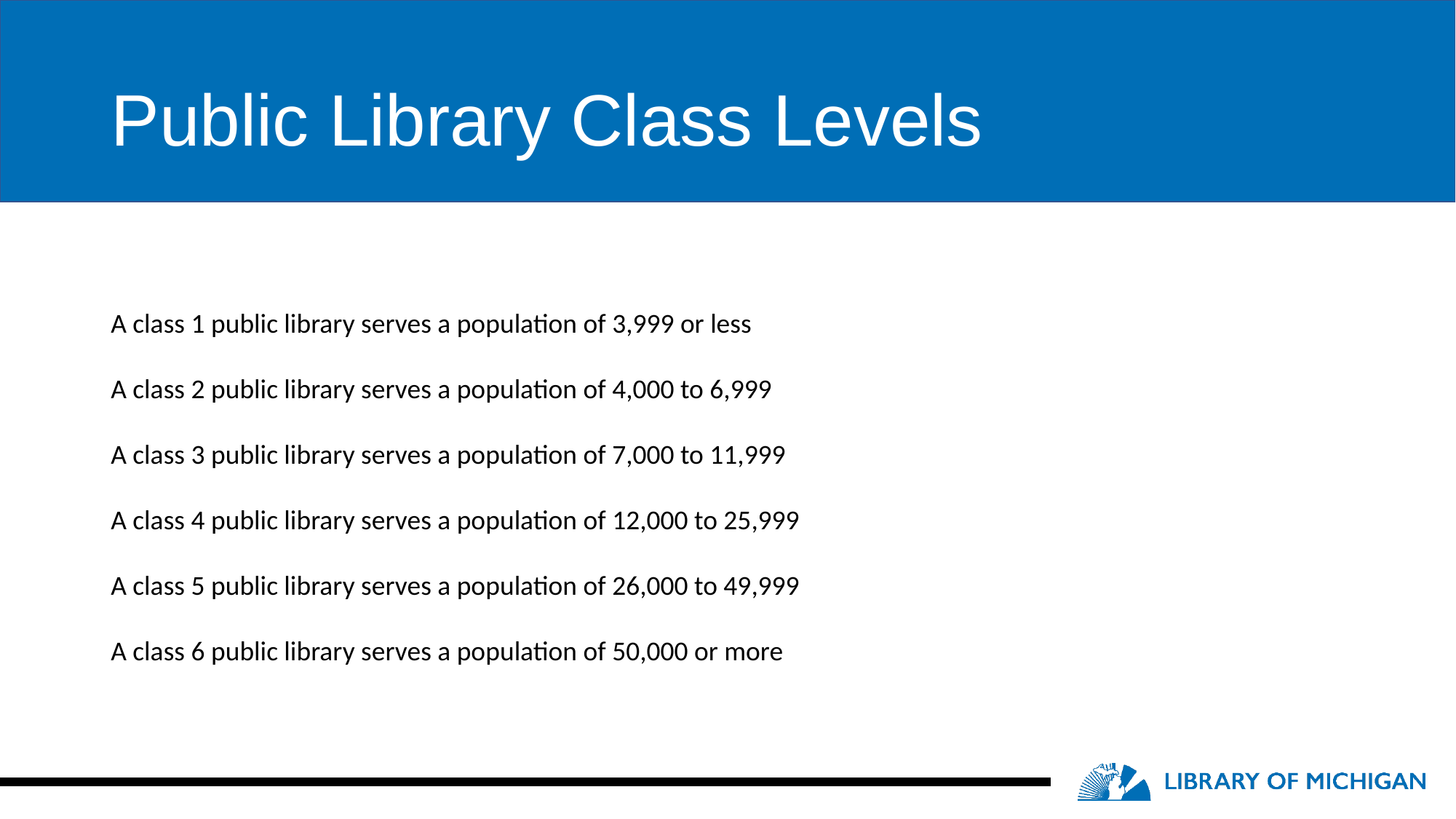

# Public Library Class Levels

A class 1 public library serves a population of 3,999 or less

A class 2 public library serves a population of 4,000 to 6,999

A class 3 public library serves a population of 7,000 to 11,999

A class 4 public library serves a population of 12,000 to 25,999

A class 5 public library serves a population of 26,000 to 49,999

A class 6 public library serves a population of 50,000 or more